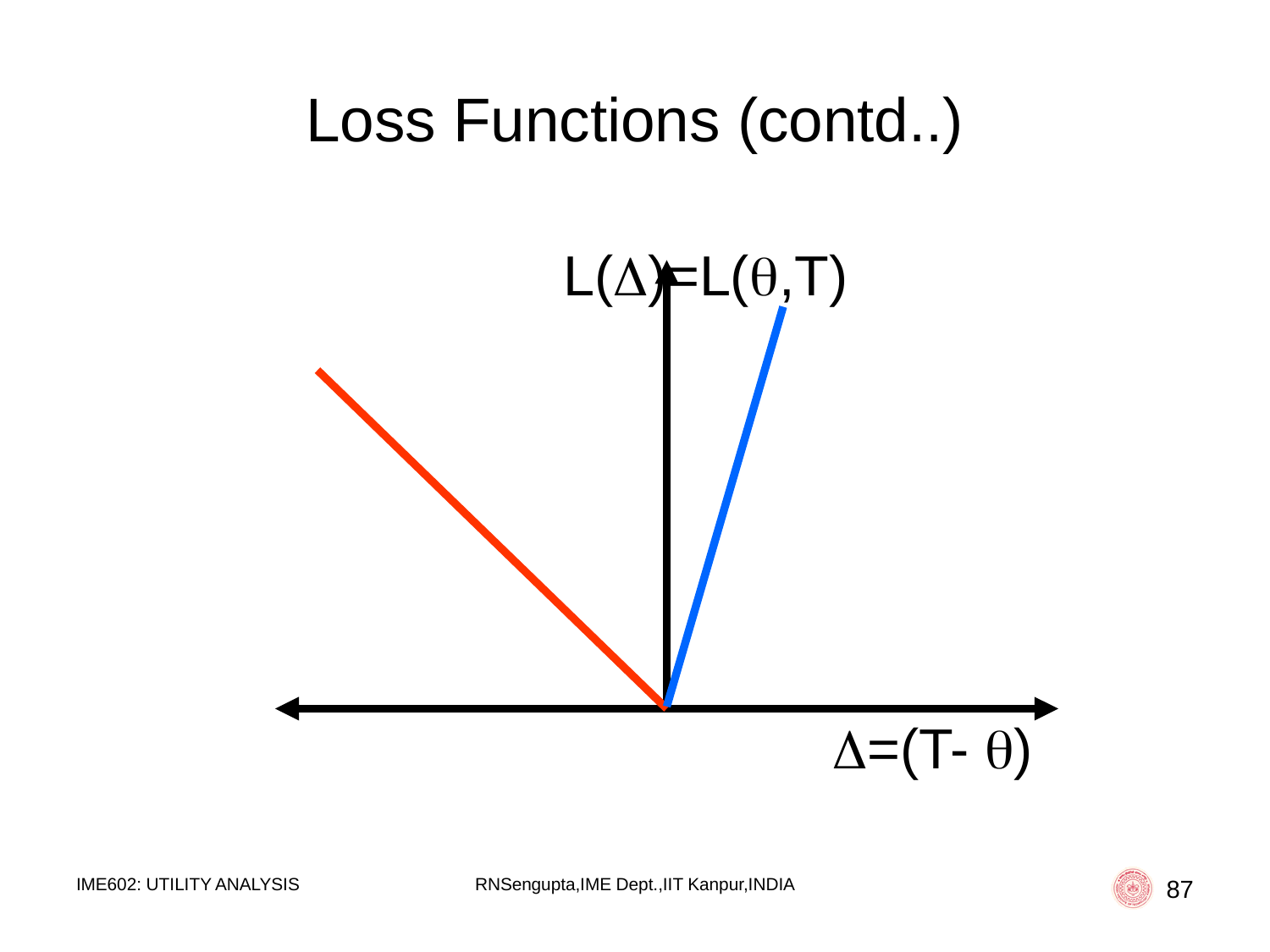

# Loss Functions (contd..)
				L(Δ)=L(θ,T)

						 Δ=(T- θ)
IME602: UTILITY ANALYSIS
RNSengupta,IME Dept.,IIT Kanpur,INDIA
87